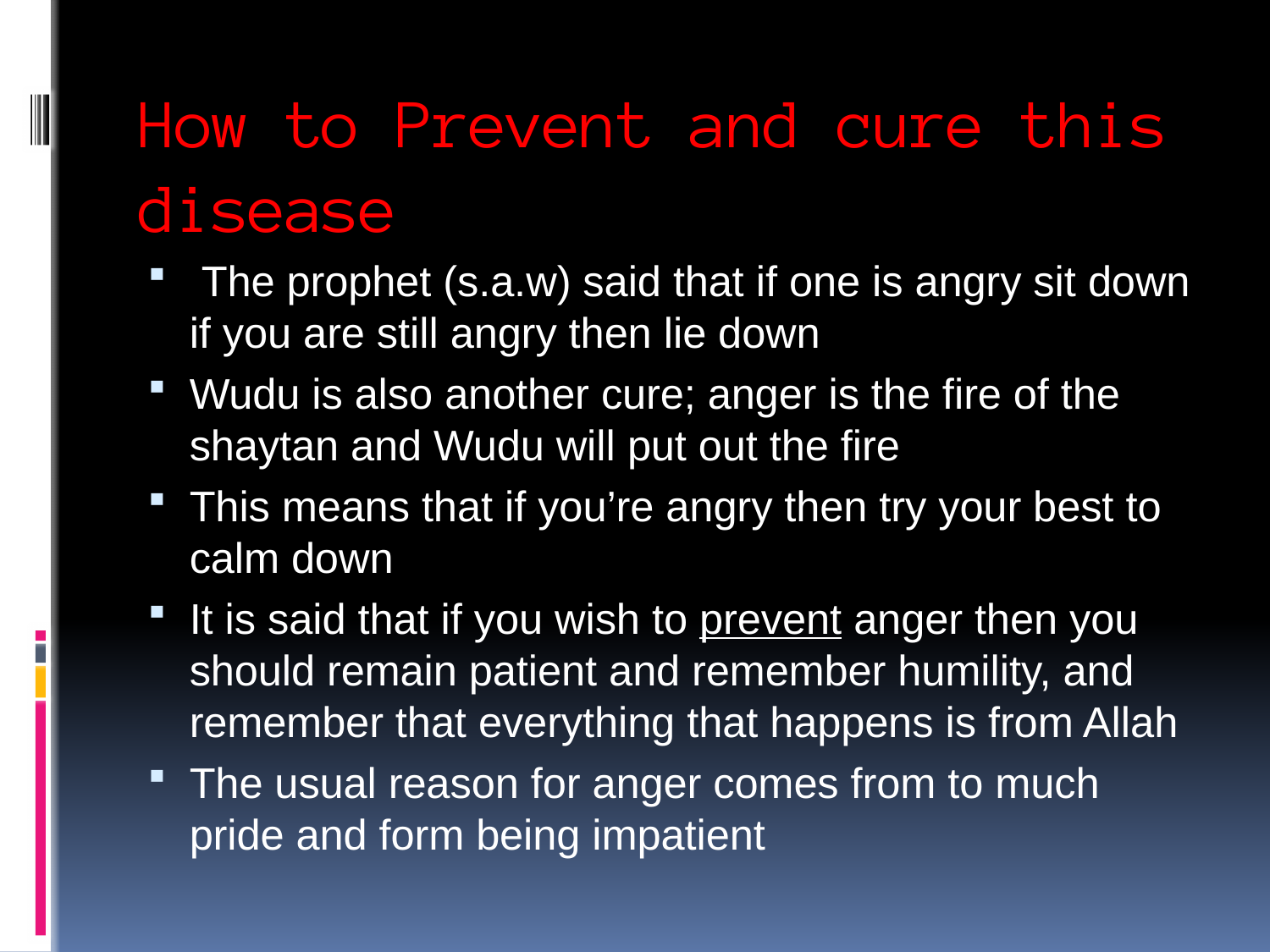

# How to Prevent and cure this disease
 The prophet (s.a.w) said that if one is angry sit down if you are still angry then lie down
Wudu is also another cure; anger is the fire of the shaytan and Wudu will put out the fire
This means that if you’re angry then try your best to calm down
It is said that if you wish to prevent anger then you should remain patient and remember humility, and remember that everything that happens is from Allah
The usual reason for anger comes from to much pride and form being impatient